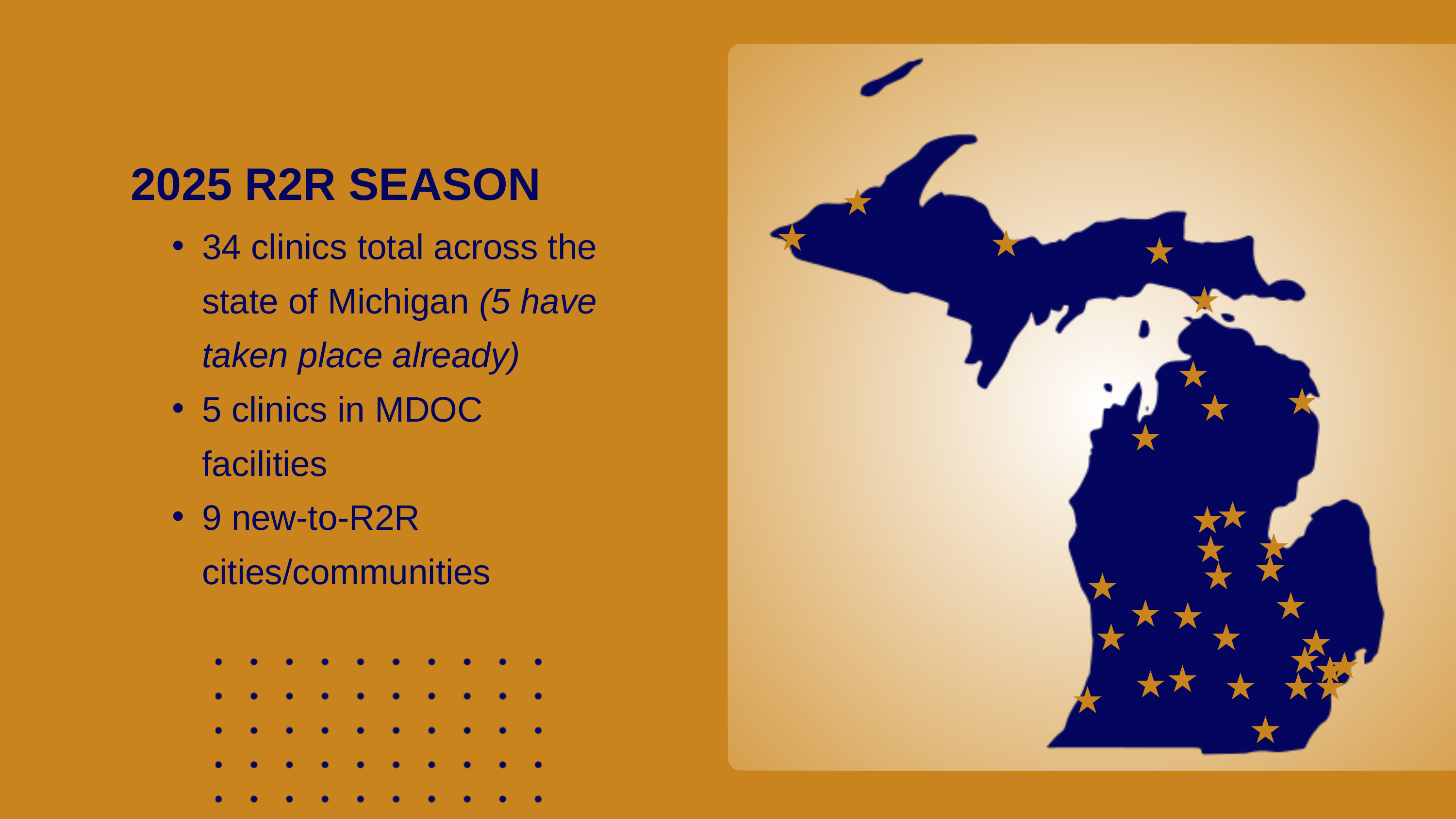

2025 R2R SEASON
34 clinics total across the state of Michigan (5 have taken place already)
5 clinics in MDOC facilities
9 new-to-R2R cities/communities